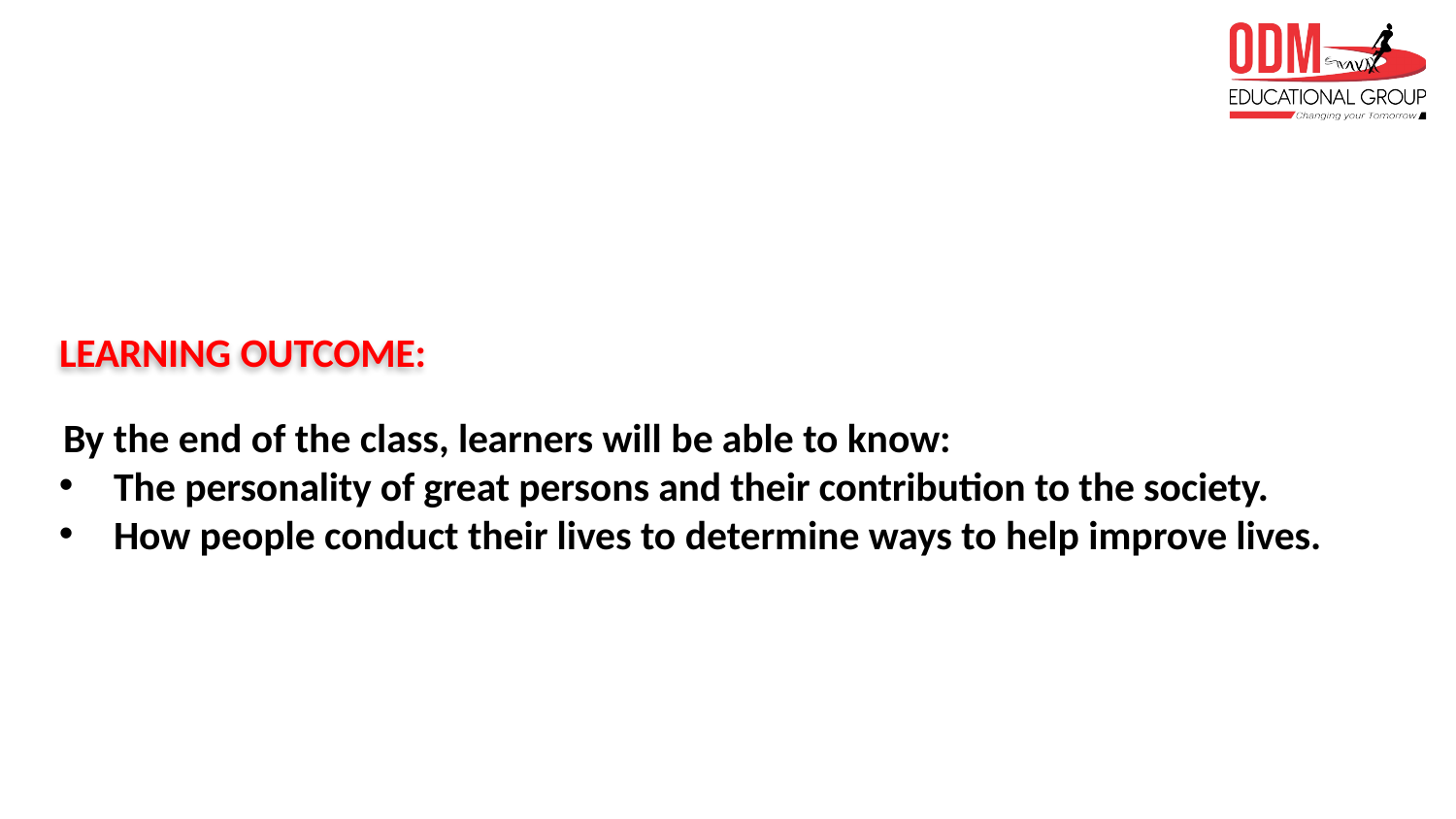

# LEARNING OUTCOME:
By the end of the class, learners will be able to know:
The personality of great persons and their contribution to the society.
How people conduct their lives to determine ways to help improve lives.